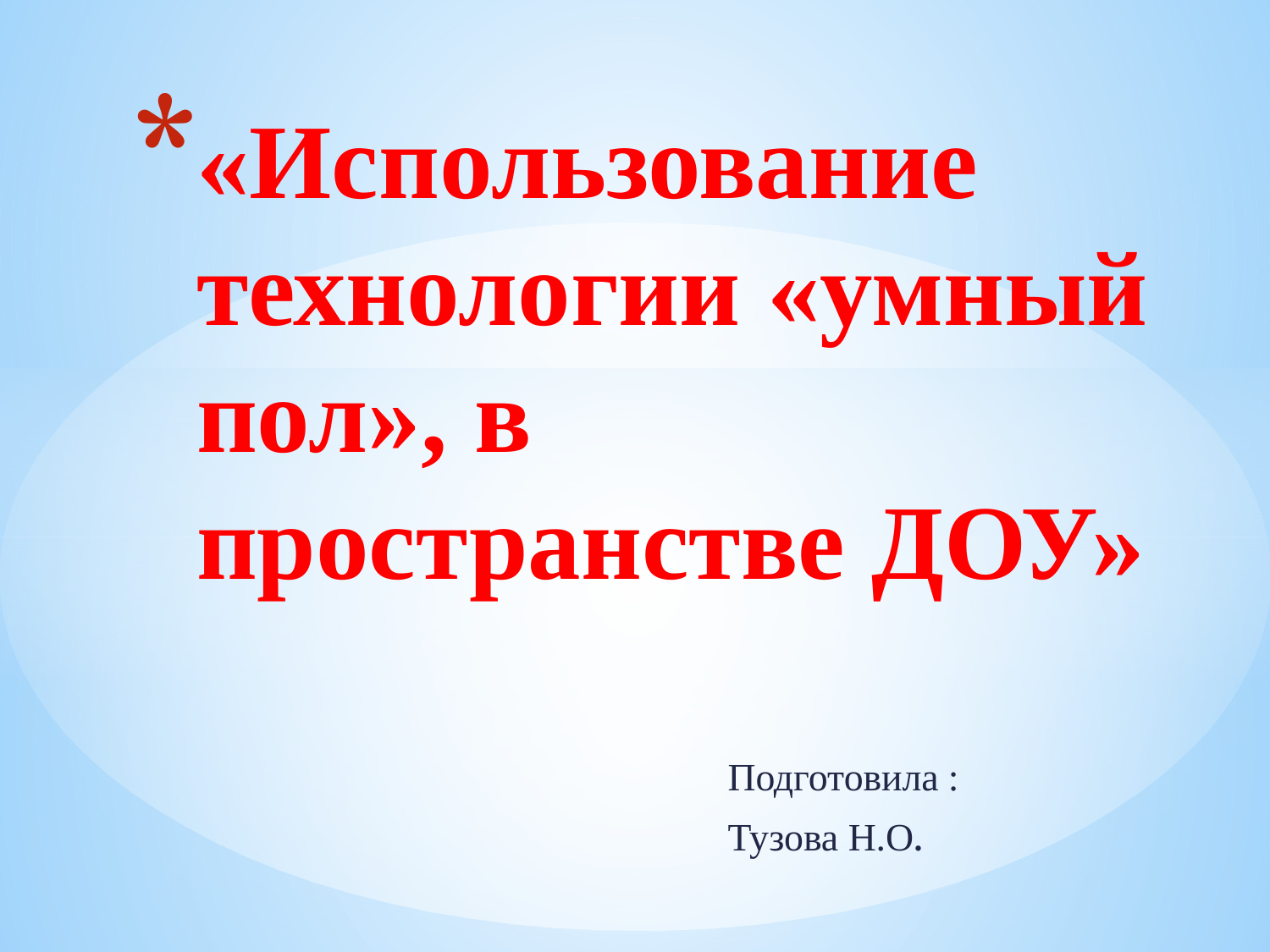

# «Использование    технологии «умный пол», в пространстве ДОУ»
Подготовила :
Тузова Н.О.